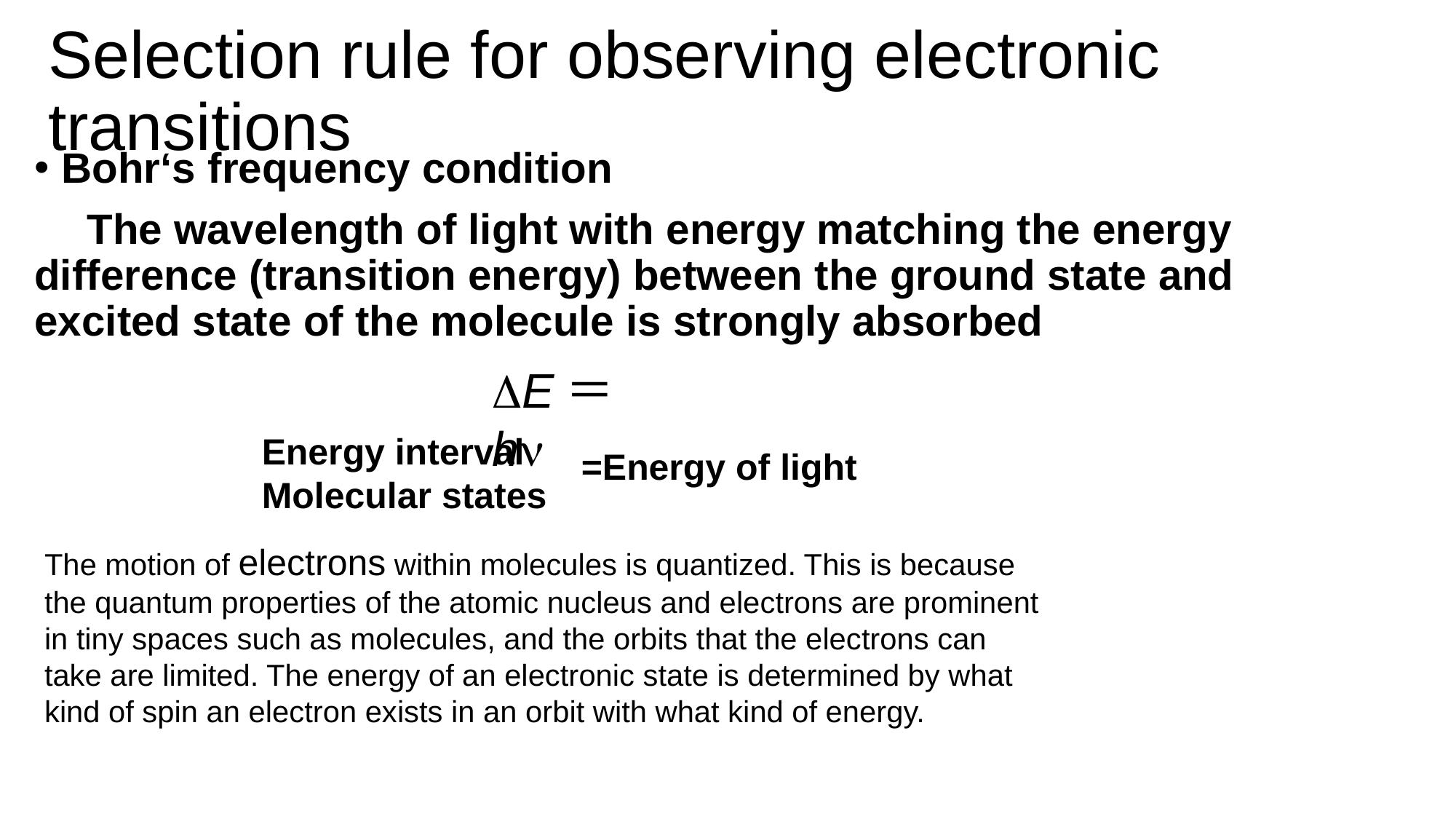

# Selection rule for observing electronic transitions
Bohr‘s frequency condition
　The wavelength of light with energy matching the energy difference (transition energy) between the ground state and excited state of the molecule is strongly absorbed
ΔE＝hν
Energy interval
Molecular states
=Energy of light
The motion of electrons within molecules is quantized. This is because the quantum properties of the atomic nucleus and electrons are prominent in tiny spaces such as molecules, and the orbits that the electrons can take are limited. The energy of an electronic state is determined by what kind of spin an electron exists in an orbit with what kind of energy.